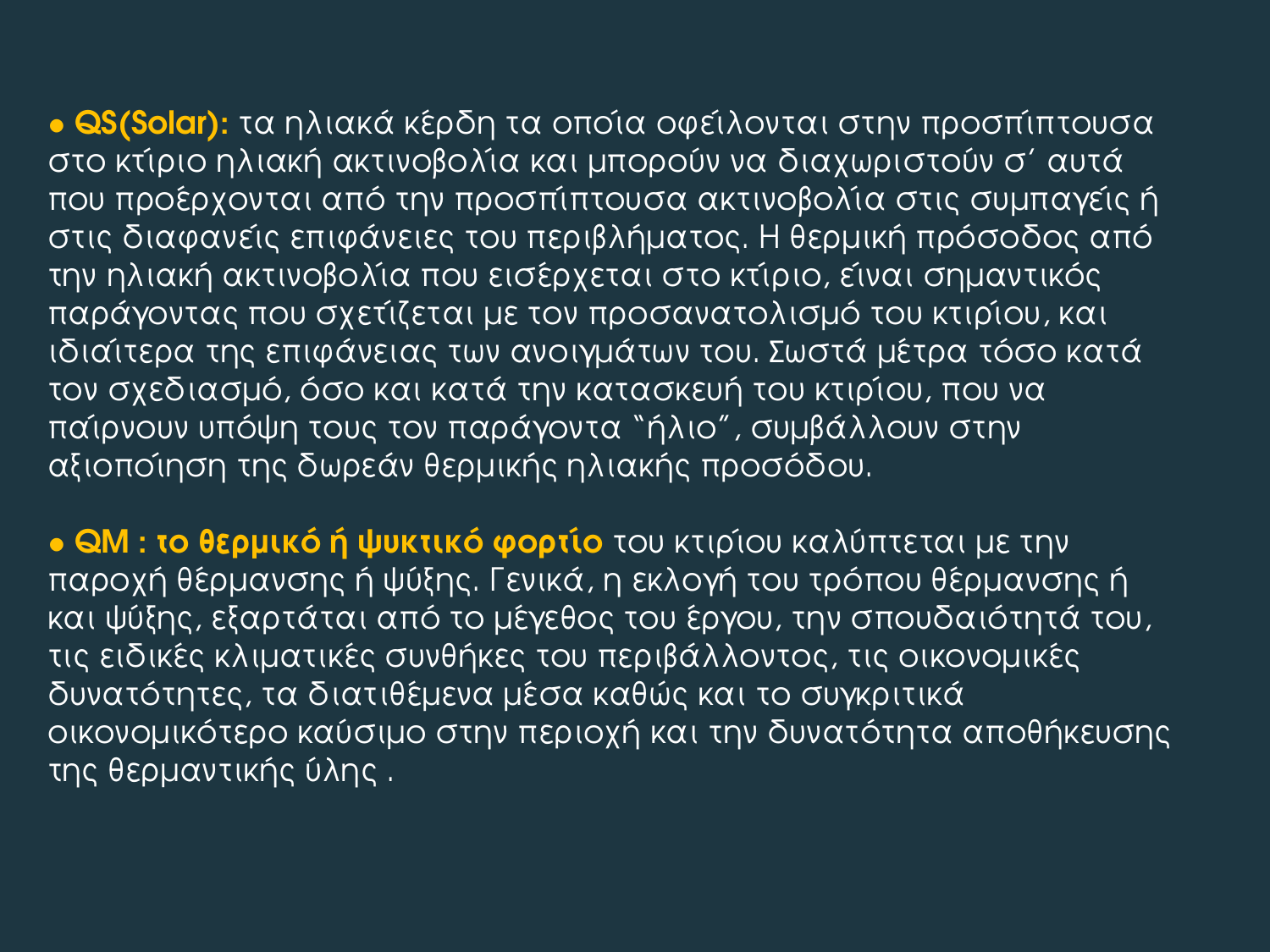

• QS(Solar): τα ηλιακά κέρδη τα οποία οφείλονται στην προσπίπτουσα στο κτίριο ηλιακή ακτινοβολία και μπορούν να διαχωριστούν σ’ αυτά που προέρχονται από την προσπίπτουσα ακτινοβολία στις συμπαγείς ή στις διαφανείς επιφάνειες του περιβλήματος. H θερμική πρόσοδος από την ηλιακή ακτινοβολία που εισέρχεται στο κτίριο, είναι σημαντικός παράγοντας που σχετίζεται με τον προσανατολισμό του κτιρίου, και ιδιαίτερα της επιφάνειας των ανοιγμάτων του. Σωστά μέτρα τόσο κατά τον σχεδιασμό, όσο και κατά την κατασκευή του κτιρίου, που να παίρνουν υπόψη τους τον παράγοντα “ήλιο”, συμβάλλουν στην αξιοποίηση της δωρεάν θερμικής ηλιακής προσόδου.

• QM : το θερμικό ή ψυκτικό φορτίο του κτιρίου καλύπτεται με την παροχή θέρμανσης ή ψύξης. Γενικά, η εκλογή του τρόπου θέρμανσης ή και ψύξης, εξαρτάται από το μέγεθος του έργου, την σπουδαιότητά του, τις ειδικές κλιματικές συνθήκες του περιβάλλοντος, τις οικονομικές δυνατότητες, τα διατιθέμενα μέσα καθώς και το συγκριτικά οικονομικότερο καύσιμο στην περιοχή και την δυνατότητα αποθήκευσης της θερμαντικής ύλης .